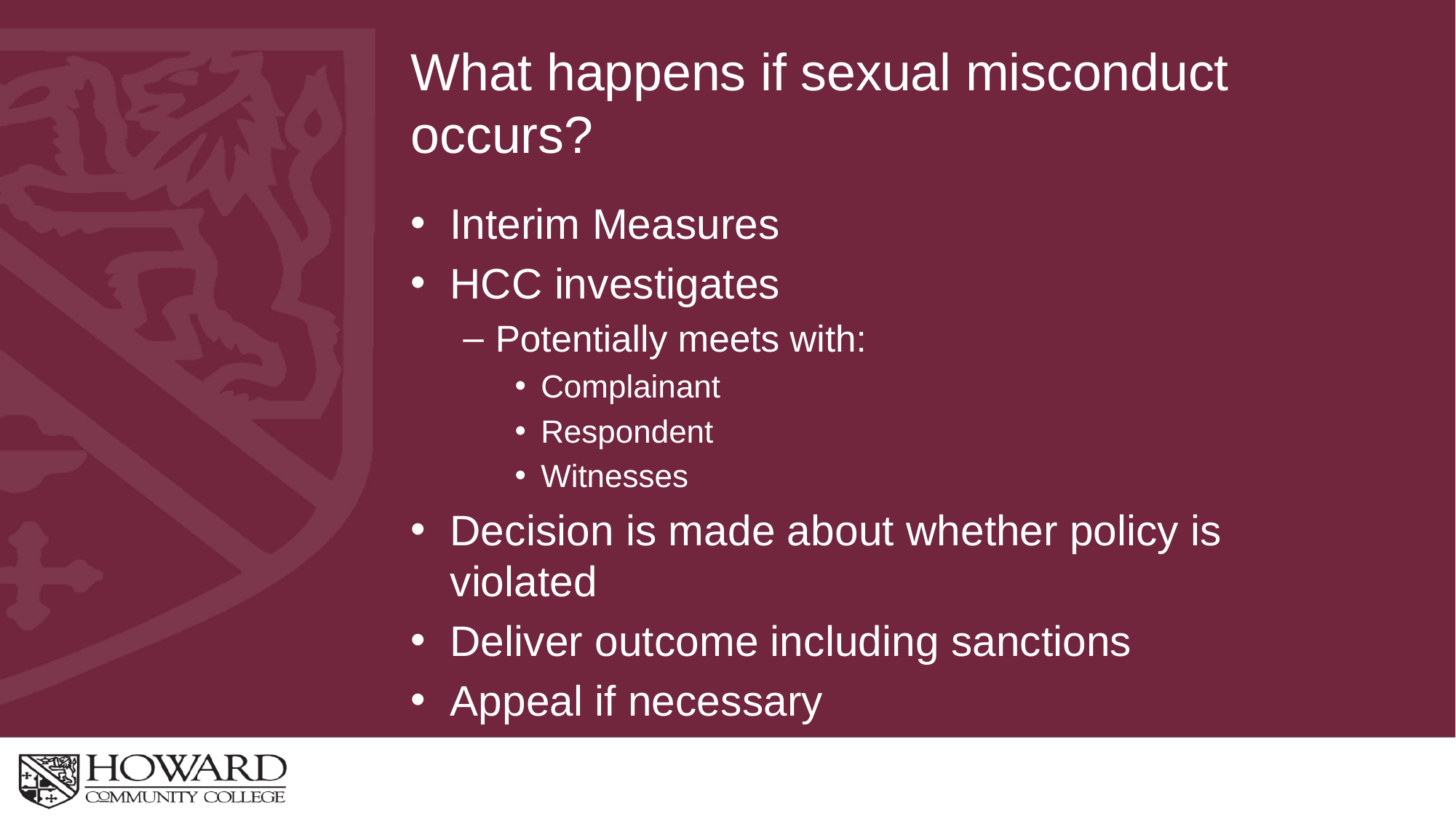

# What happens if sexual misconduct occurs?
Interim Measures
HCC investigates
Potentially meets with:
Complainant
Respondent
Witnesses
Decision is made about whether policy is violated
Deliver outcome including sanctions
Appeal if necessary